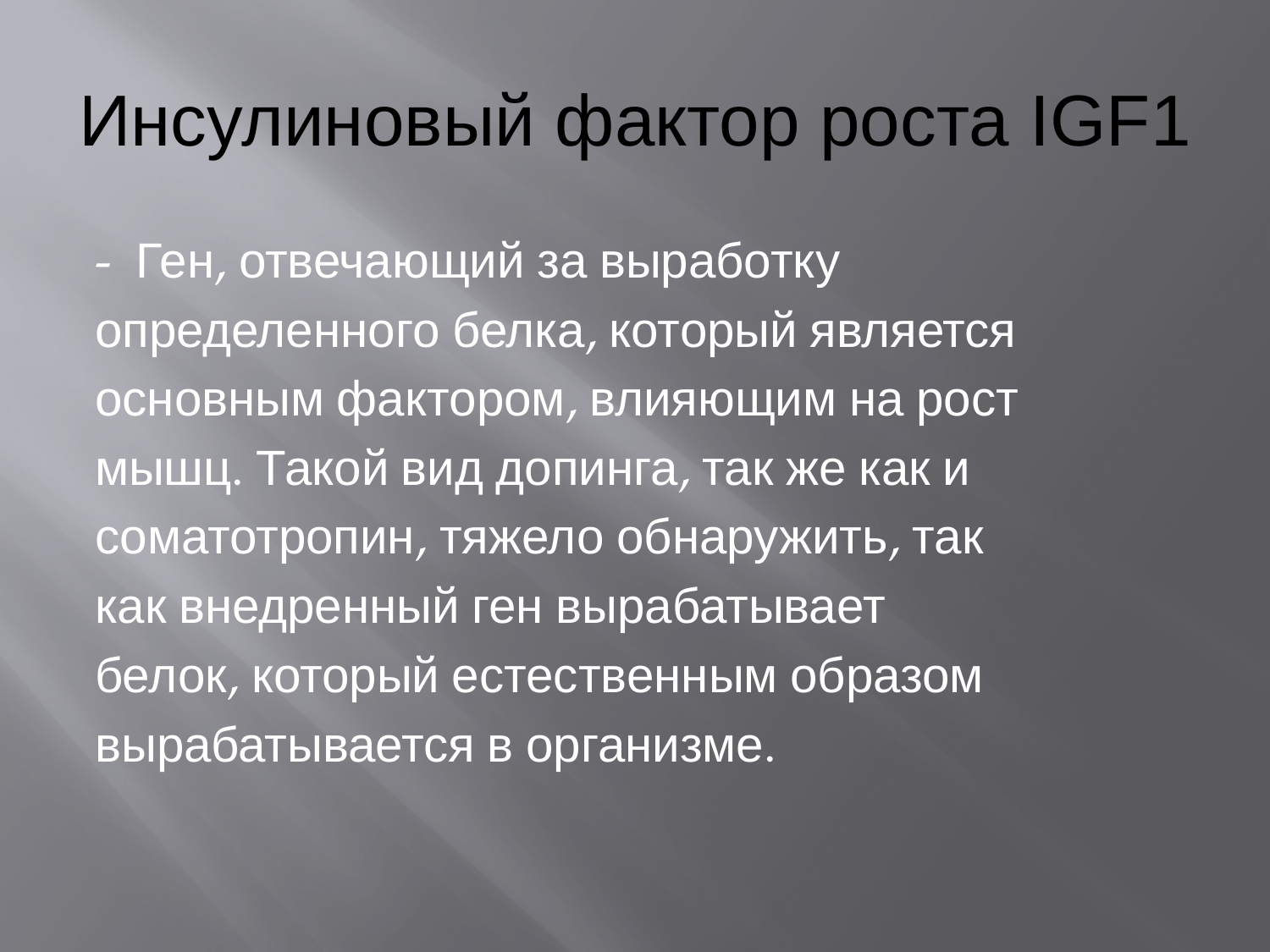

# Инсулиновый фактор роста IGF1
-  Ген, отвечающий за выработку
определенного белка, который является
основным фактором, влияющим на рост
мышц. Такой вид допинга, так же как и
соматотропин, тяжело обнаружить, так
как внедренный ген вырабатывает
белок, который естественным образом
вырабатывается в организме.